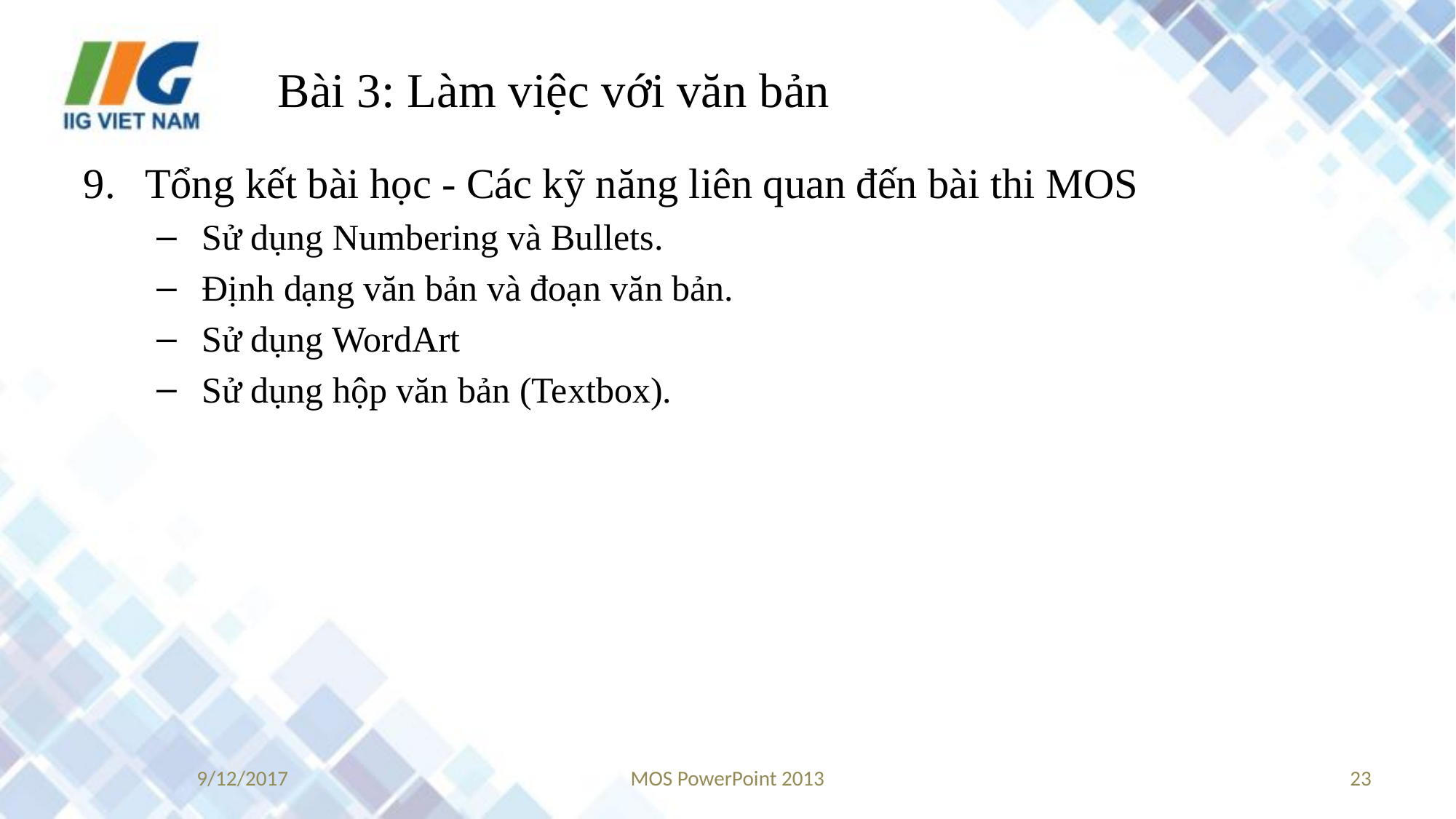

# Bài 3: Làm việc với văn bản
Tổng kết bài học - Các kỹ năng liên quan đến bài thi MOS
Sử dụng Numbering và Bullets.
Định dạng văn bản và đoạn văn bản.
Sử dụng WordArt
Sử dụng hộp văn bản (Textbox).
9/12/2017
MOS PowerPoint 2013
23